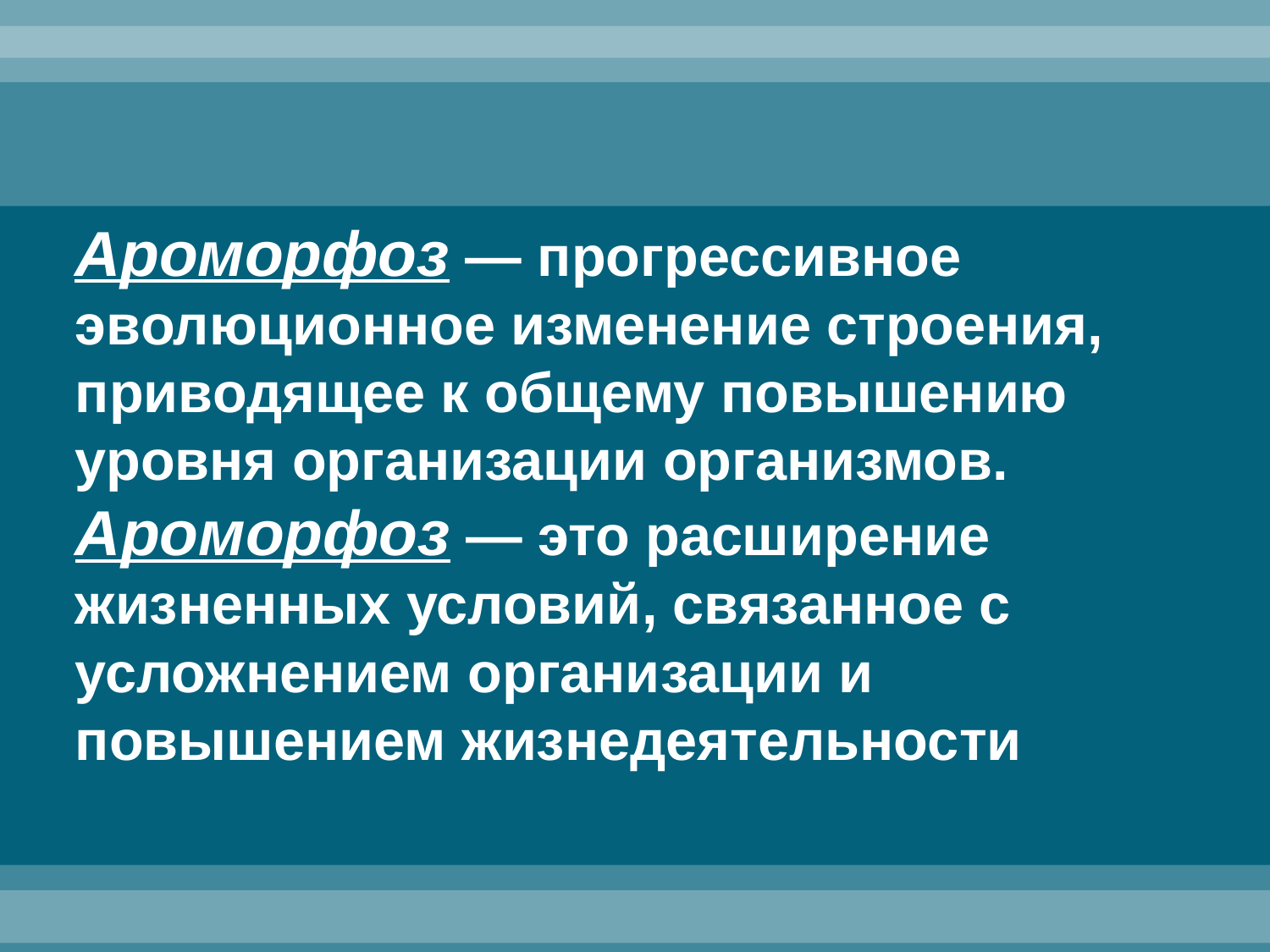

Ароморфоз — прогрессивное эволюционное изменение строения, приводящее к общему повышению уровня организации организмов. Ароморфоз — это расширение жизненных условий, связанное с усложнением организации и повышением жизнедеятельности